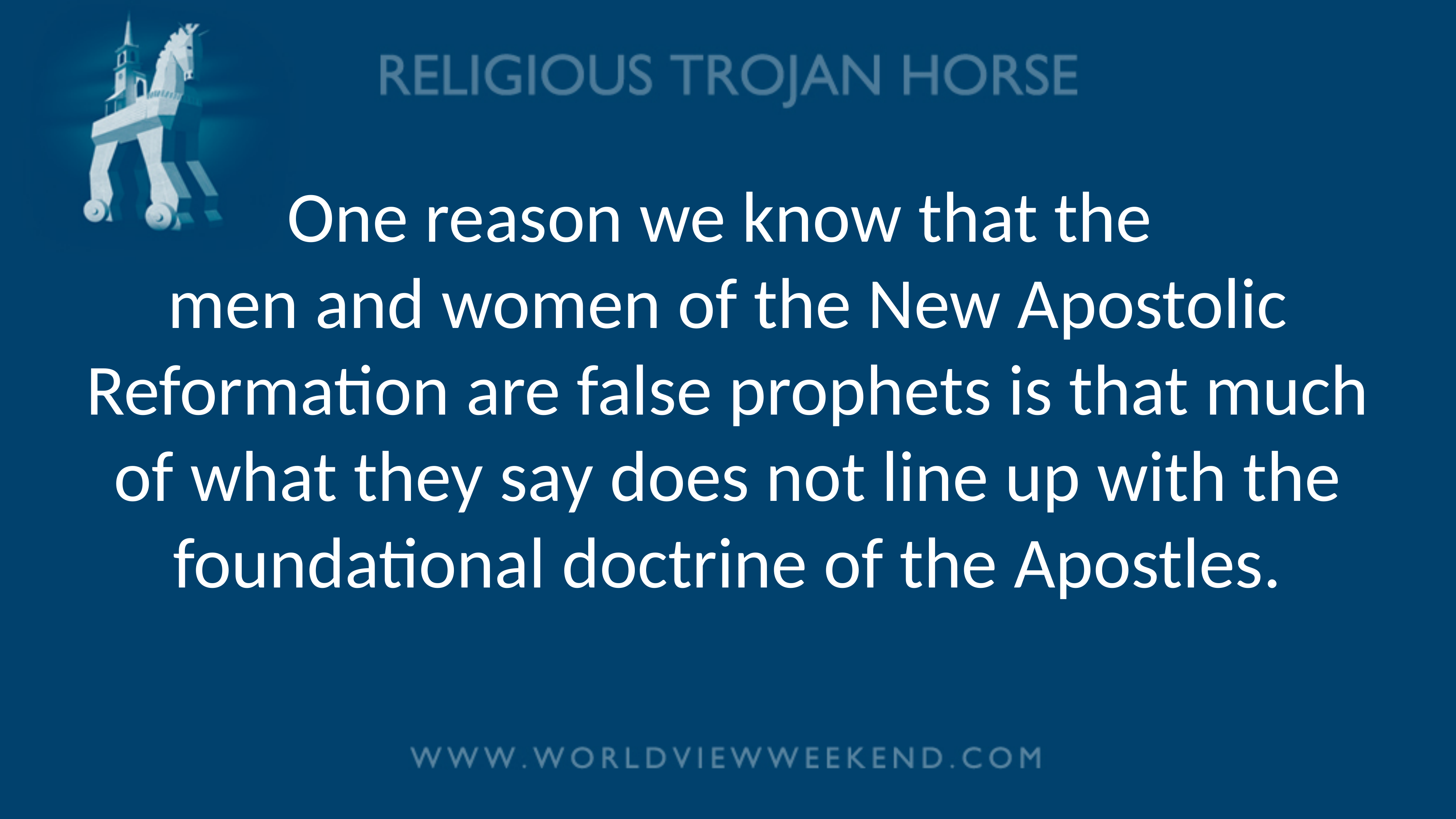

# One reason we know that the men and women of the New Apostolic Reformation are false prophets is that much of what they say does not line up with the foundational doctrine of the Apostles.